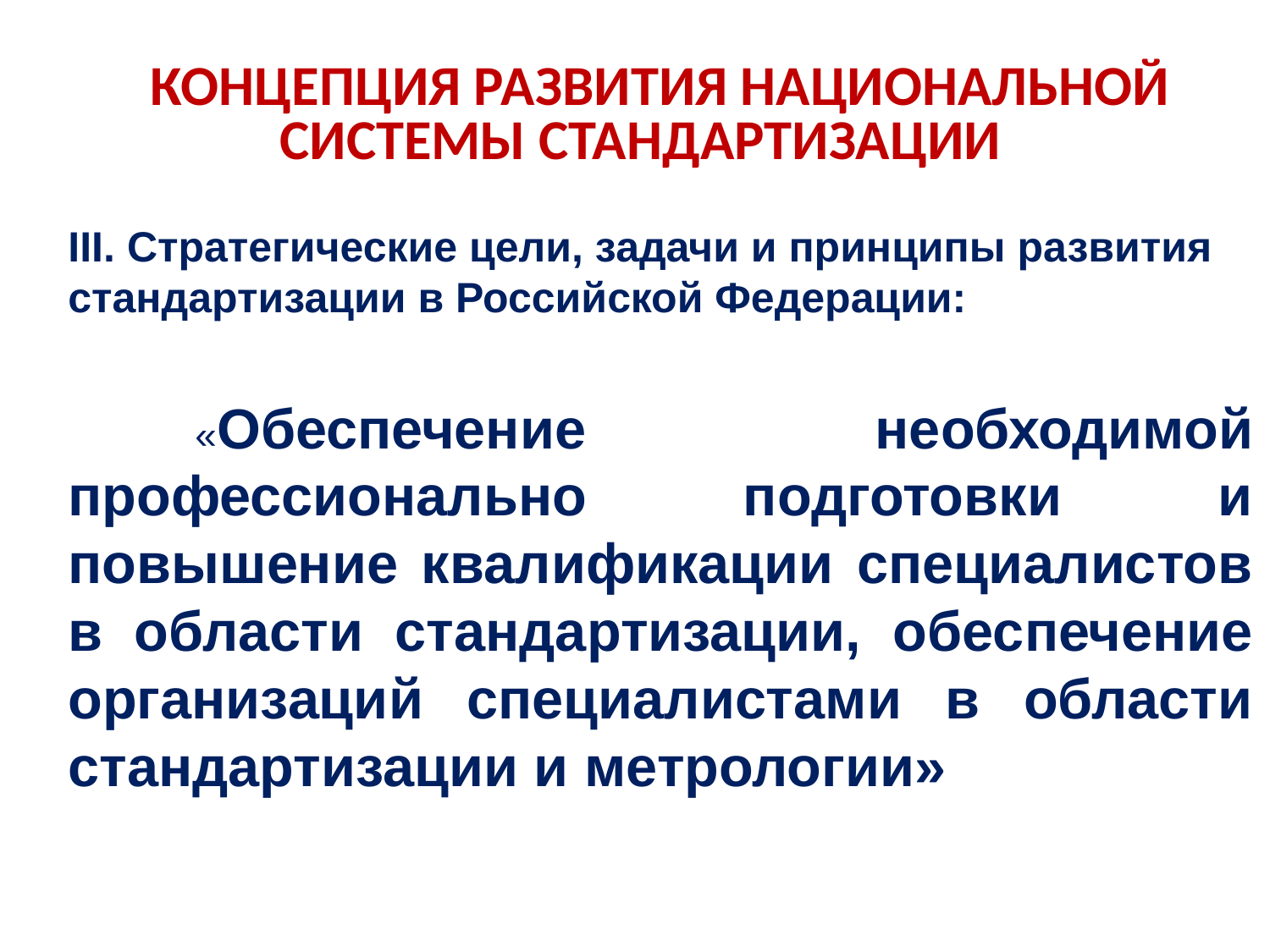

КОНЦЕПЦИЯ РАЗВИТИЯ НАЦИОНАЛЬНОЙ СИСТЕМЫ СТАНДАРТИЗАЦИИ

III. Стратегические цели, задачи и принципы развития стандартизации в Российской Федерации:

	«Обеспечение необходимой профессионально подготовки и повышение квалификации специалистов в области стандартизации, обеспечение организаций специалистами в области стандартизации и метрологии»